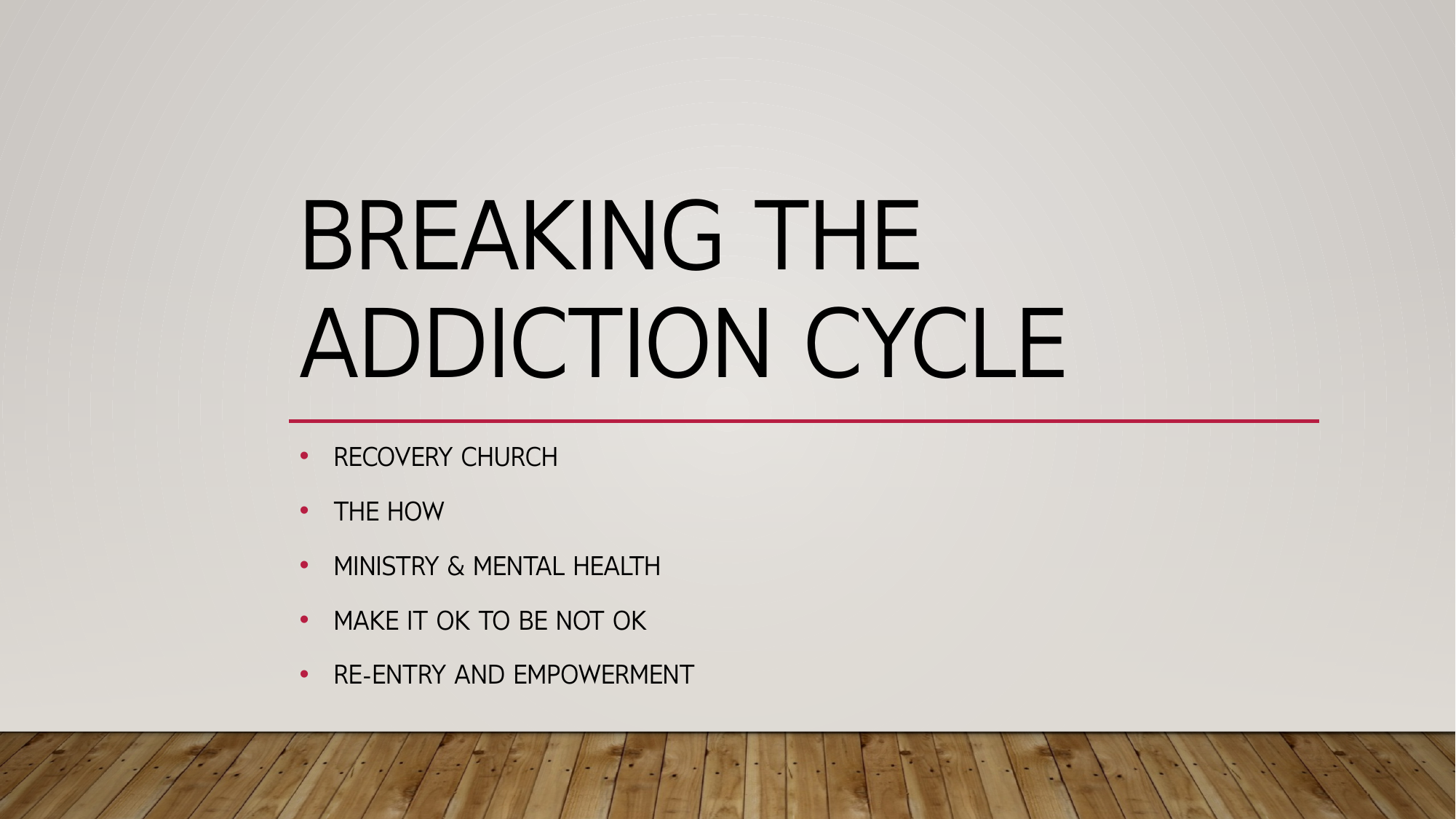

# BREAKING THE ADDICTION CYCLE
Recovery church
The how
Ministry & mental health
Make it ok to be not ok
Re-entry and empowerment